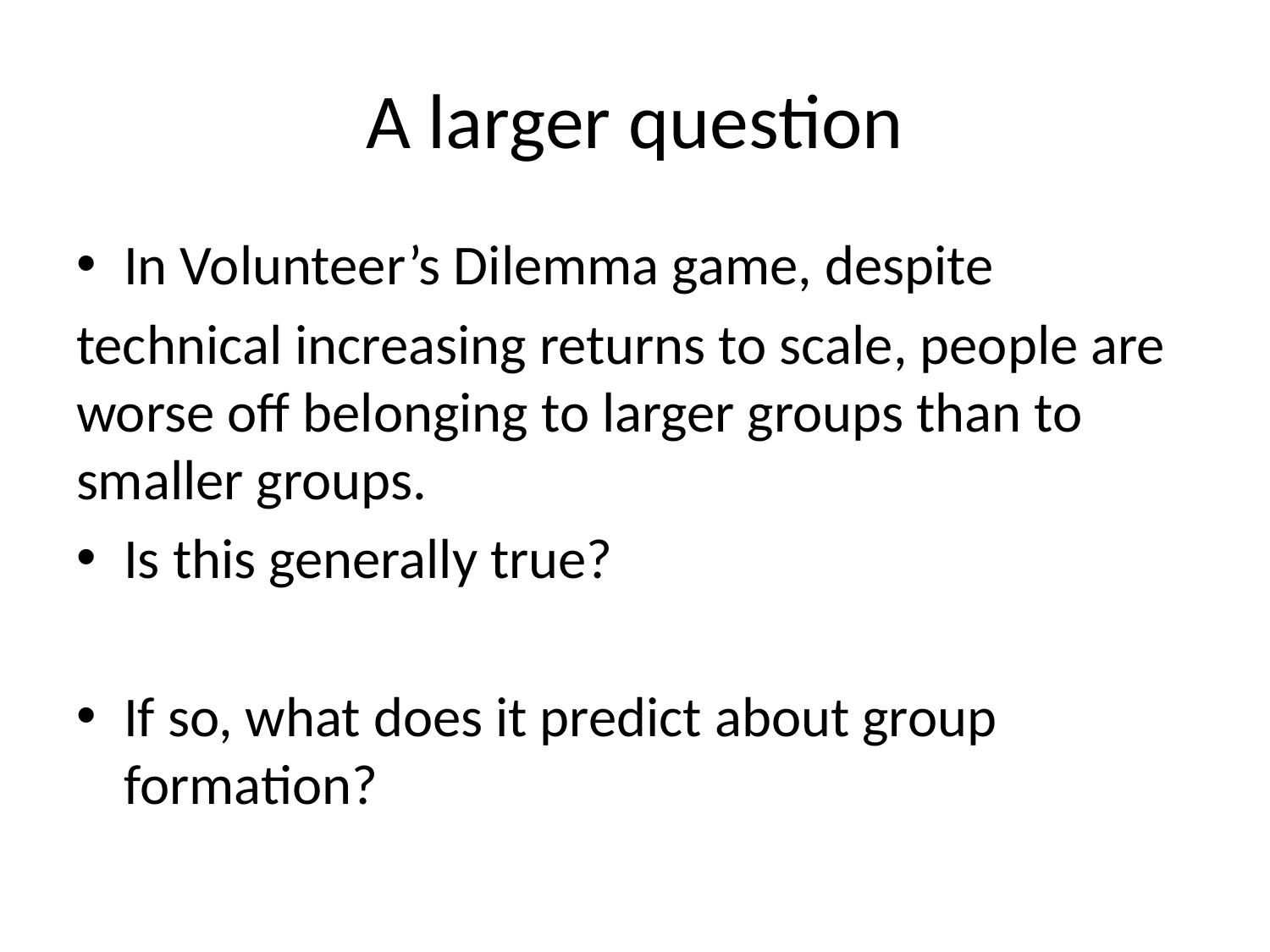

# A larger question
In Volunteer’s Dilemma game, despite
technical increasing returns to scale, people are worse off belonging to larger groups than to smaller groups.
Is this generally true?

If so, what does it predict about group formation?